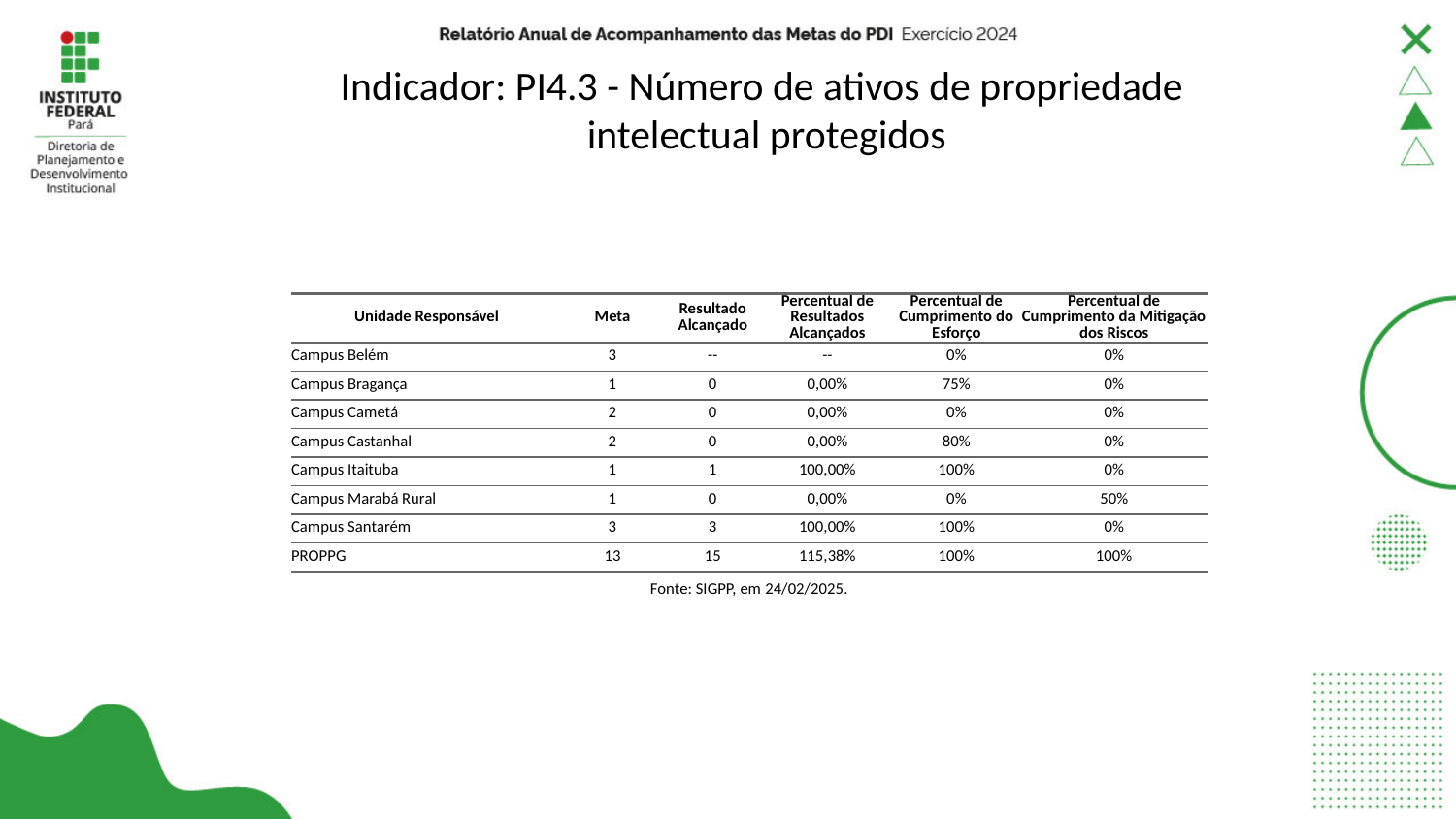

# Indicador: PI4.3 - Número de ativos de propriedade intelectual protegidos
| Unidade Responsável | Meta | Resultado Alcançado | Percentual de Resultados Alcançados | Percentual de Cumprimento do Esforço | Percentual de Cumprimento da Mitigação dos Riscos |
| --- | --- | --- | --- | --- | --- |
| Campus Belém | 3 | -- | -- | 0% | 0% |
| Campus Bragança | 1 | 0 | 0,00% | 75% | 0% |
| Campus Cametá | 2 | 0 | 0,00% | 0% | 0% |
| Campus Castanhal | 2 | 0 | 0,00% | 80% | 0% |
| Campus Itaituba | 1 | 1 | 100,00% | 100% | 0% |
| Campus Marabá Rural | 1 | 0 | 0,00% | 0% | 50% |
| Campus Santarém | 3 | 3 | 100,00% | 100% | 0% |
| PROPPG | 13 | 15 | 115,38% | 100% | 100% |
| Fonte: SIGPP, em 24/02/2025. | Fonte: SIGPP, em 05/12/2024. | Fonte: SIGPP, em 05/12/2024. | Fonte: SIGPP, em 05/12/2024. | Fonte: SIGPP, em 05/12/2024. | Fonte: SIGPP, em 05/12/2024. |